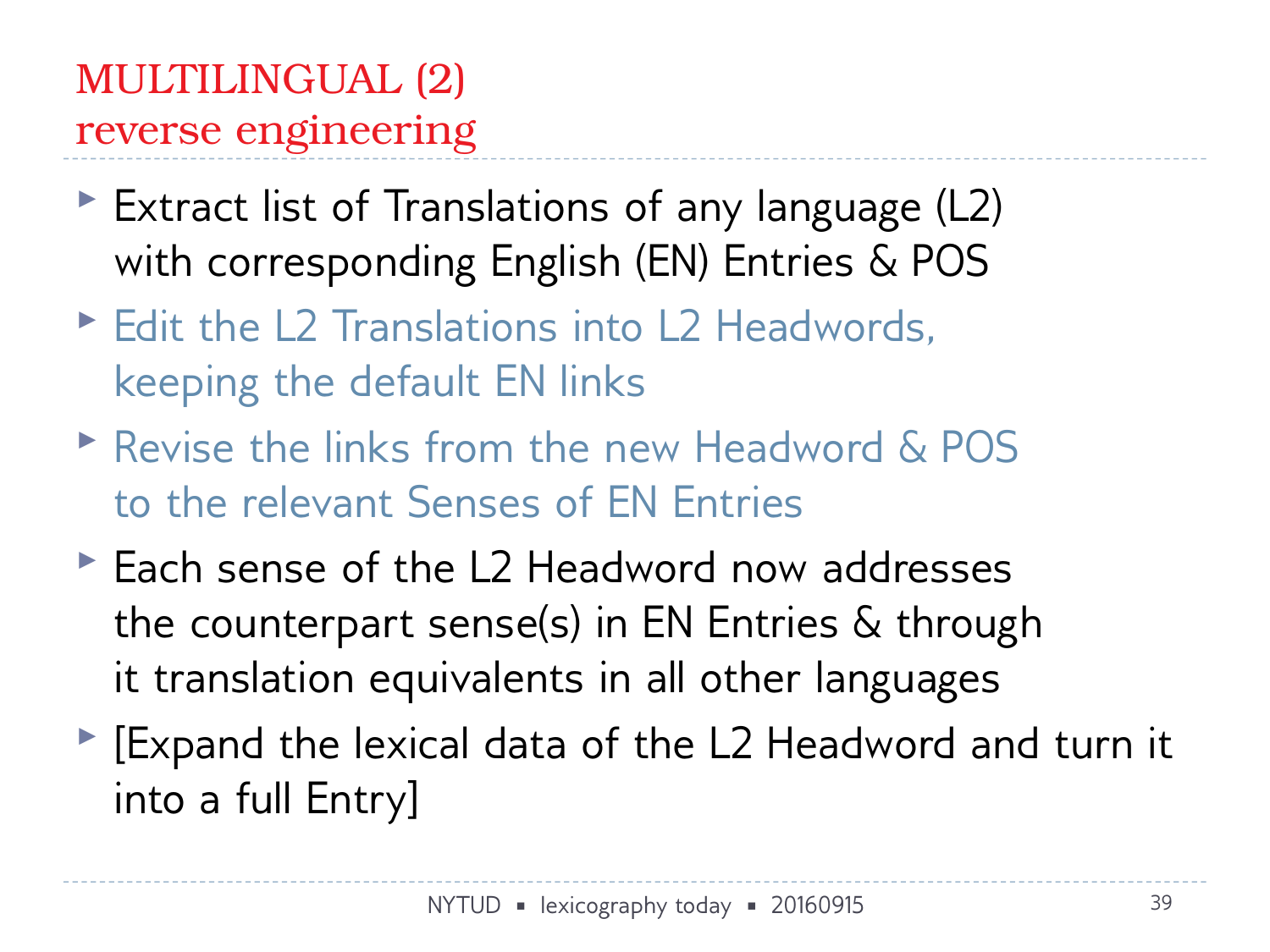

# MULTILINGUAL (2) reverse engineering
Extract list of Translations of any language (L2)
with corresponding English (EN) Entries & POS
Edit the L2 Translations into L2 Headwords,
keeping the default EN links
Revise the links from the new Headword & POS
to the relevant Senses of EN Entries
Each sense of the L2 Headword now addresses
the counterpart sense(s) in EN Entries & through
it translation equivalents in all other languages
[Expand the lexical data of the L2 Headword and turn it into a full Entry]
NYTUD  ▪  lexicography today  ▪  20160915
39